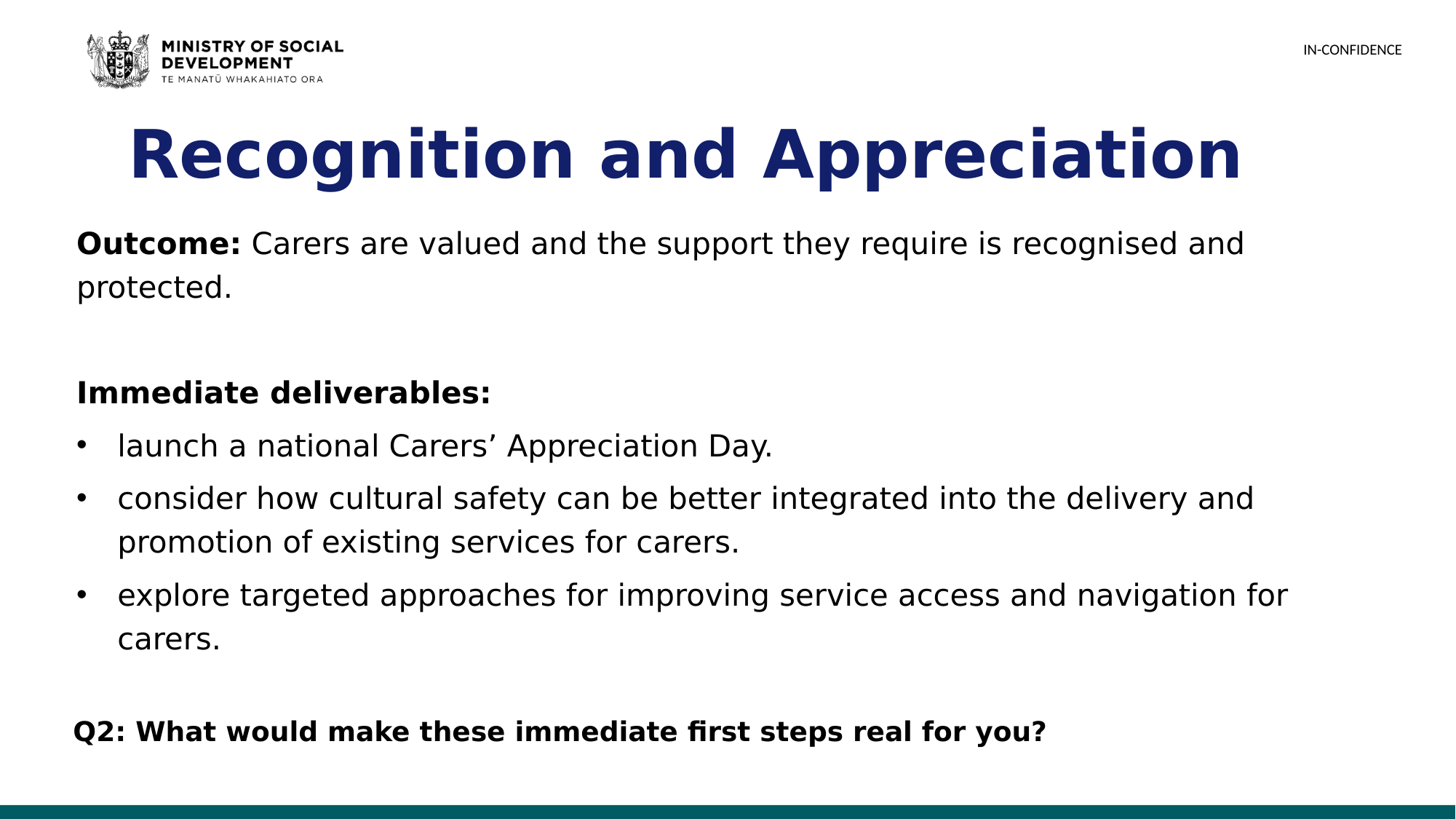

# Recognition and Appreciation
Outcome: Carers are valued and the support they require is recognised and protected.

Immediate deliverables:
launch a national Carers’ Appreciation Day.
consider how cultural safety can be better integrated into the delivery and promotion of existing services for carers.
explore targeted approaches for improving service access and navigation for carers.
Q2: What would make these immediate first steps real for you?